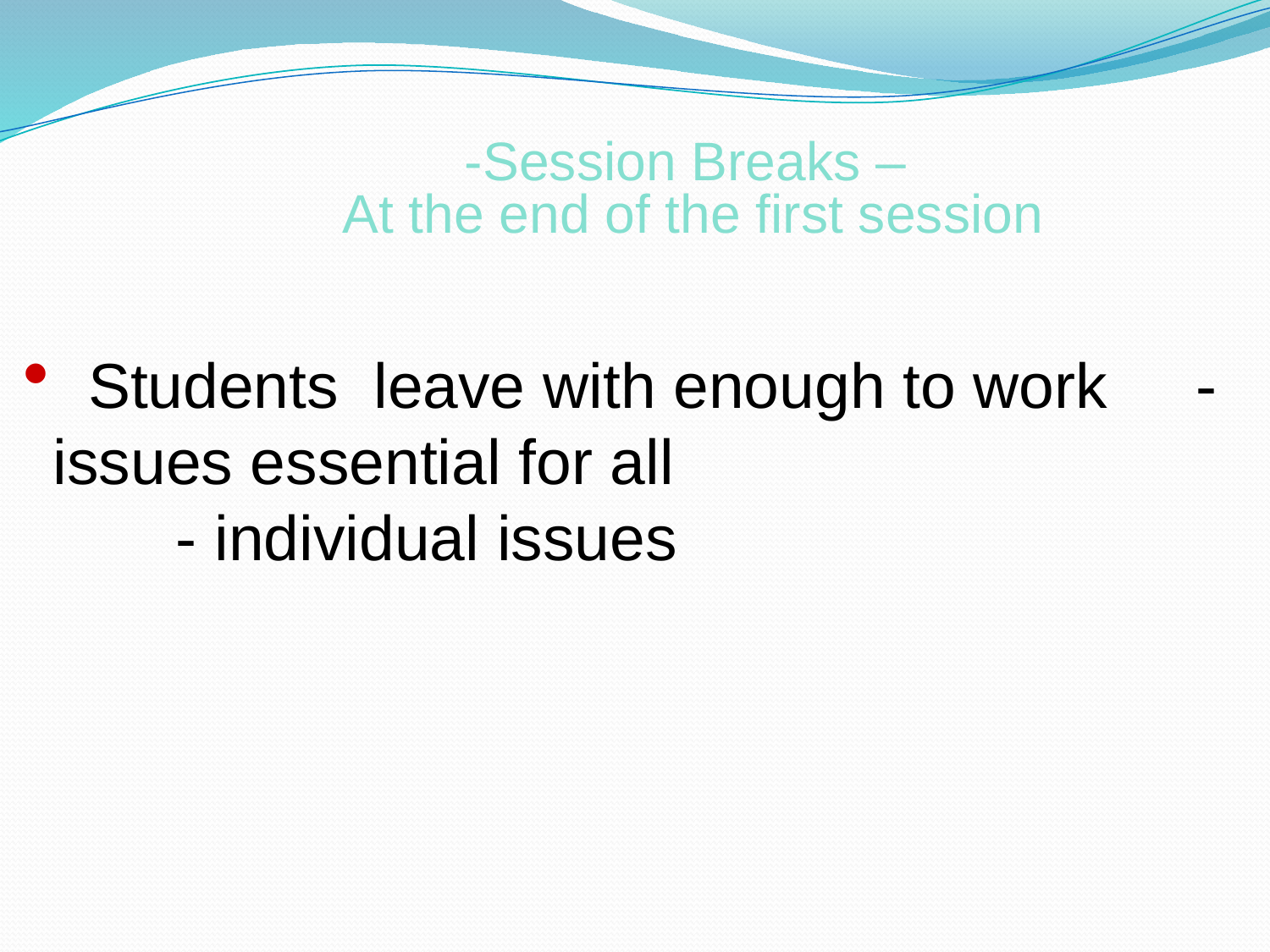

# -Session Breaks – At the end of the first session
  Students  leave with enough to work 	- issues essential for all
       - individual issues